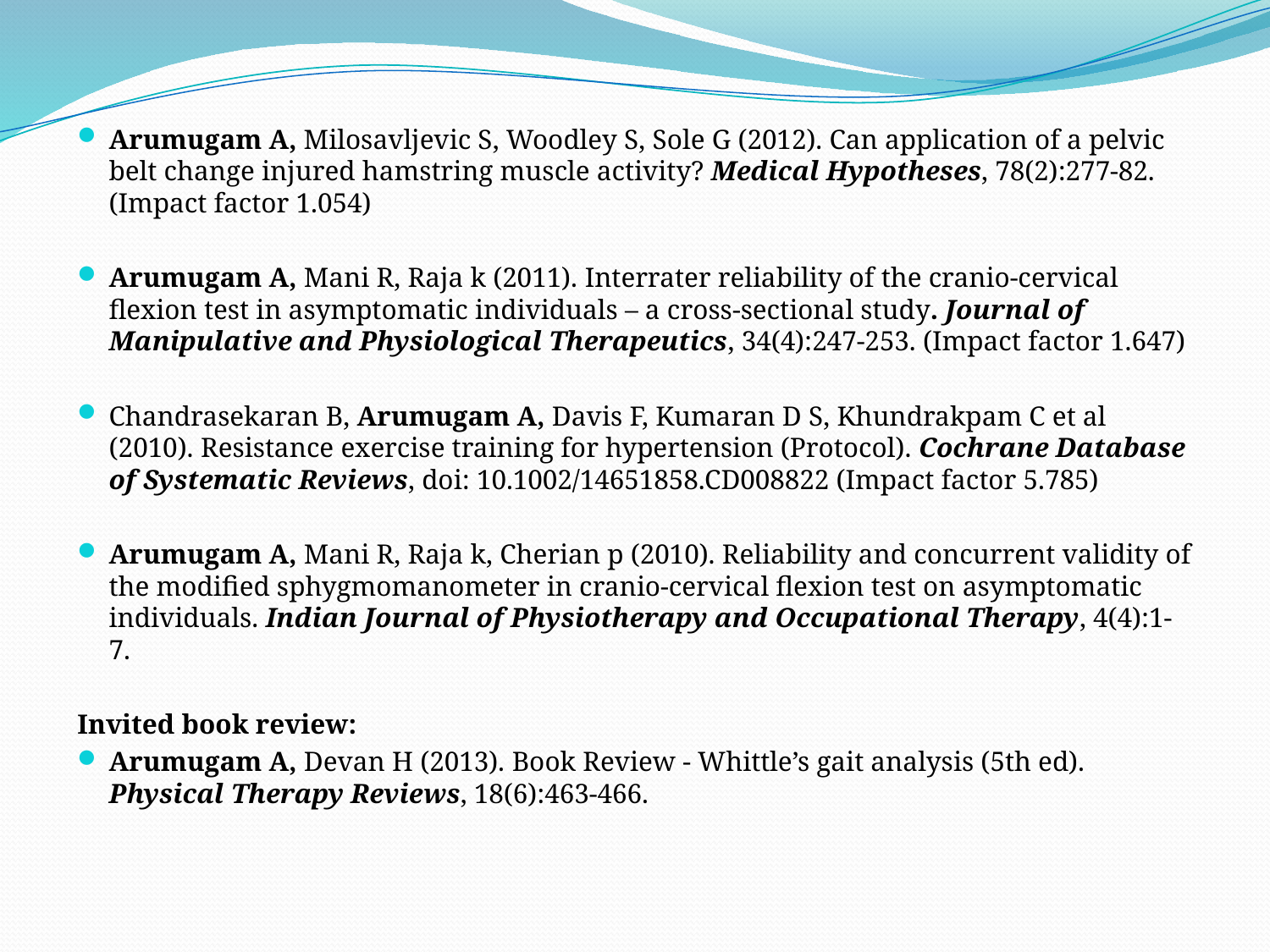

Arumugam A, Milosavljevic S, Woodley S, Sole G (2012). Can application of a pelvic belt change injured hamstring muscle activity? Medical Hypotheses, 78(2):277-82. (Impact factor 1.054)

Arumugam A, Mani R, Raja k (2011). Interrater reliability of the cranio-cervical flexion test in asymptomatic individuals – a cross-sectional study. Journal of Manipulative and Physiological Therapeutics, 34(4):247-253. (Impact factor 1.647)

Chandrasekaran B, Arumugam A, Davis F, Kumaran D S, Khundrakpam C et al (2010). Resistance exercise training for hypertension (Protocol). Cochrane Database of Systematic Reviews, doi: 10.1002/14651858.CD008822 (Impact factor 5.785)

Arumugam A, Mani R, Raja k, Cherian p (2010). Reliability and concurrent validity of the modified sphygmomanometer in cranio-cervical flexion test on asymptomatic individuals. Indian Journal of Physiotherapy and Occupational Therapy, 4(4):1-7.

Invited book review:
Arumugam A, Devan H (2013). Book Review - Whittle’s gait analysis (5th ed). Physical Therapy Reviews, 18(6):463-466.